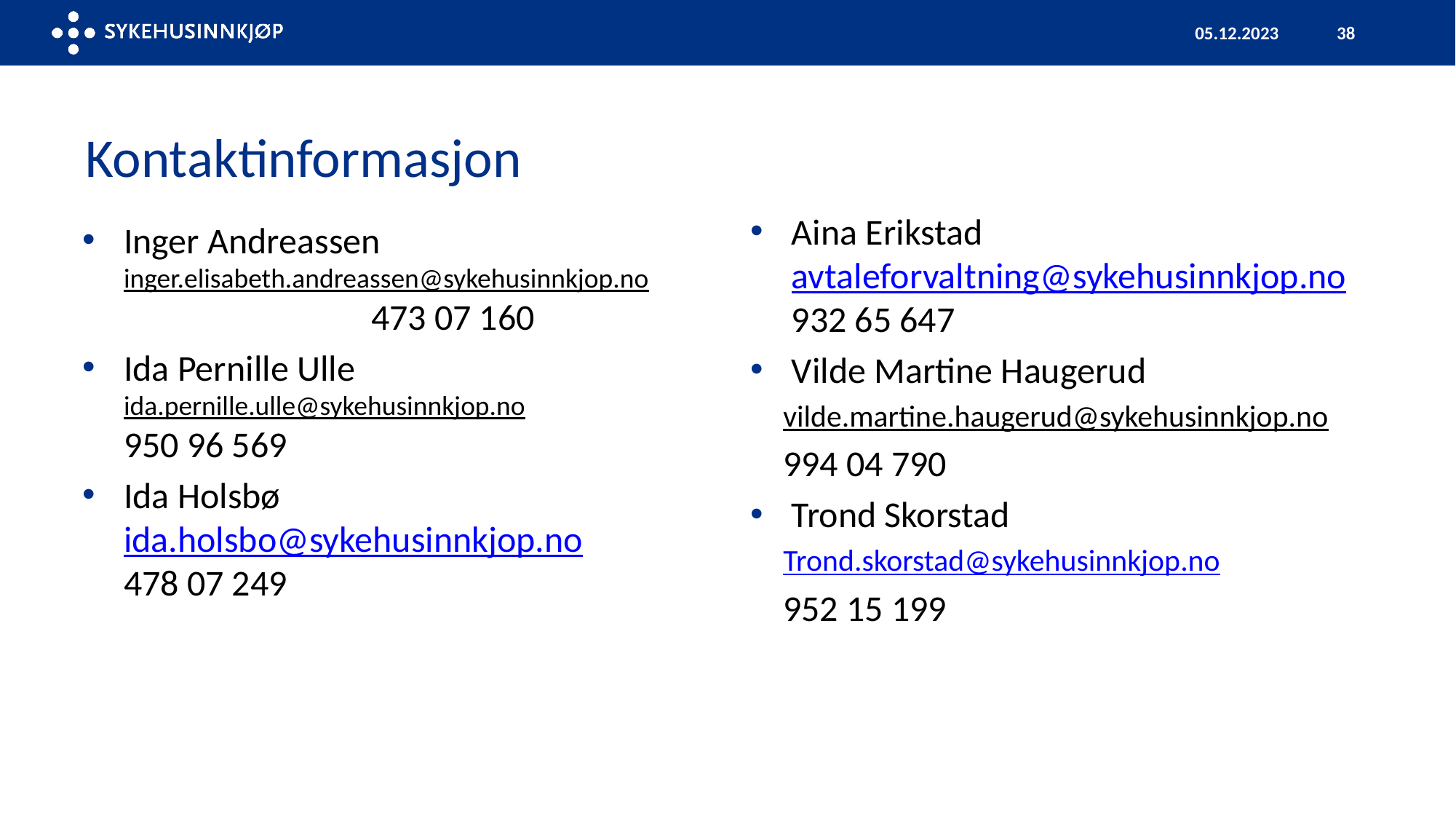

05.12.2023
38
# Kontaktinformasjon
Aina Erikstad avtaleforvaltning@sykehusinnkjop.no 932 65 647
Vilde Martine Haugerud
vilde.martine.haugerud@sykehusinnkjop.no
994 04 790
Trond Skorstad
Trond.skorstad@sykehusinnkjop.no
952 15 199
Inger Andreassen inger.elisabeth.andreassen@sykehusinnkjop.no                                                 473 07 160
Ida Pernille Ulle ida.pernille.ulle@sykehusinnkjop.no                     950 96 569
Ida Holsbø ida.holsbo@sykehusinnkjop.no          478 07 249